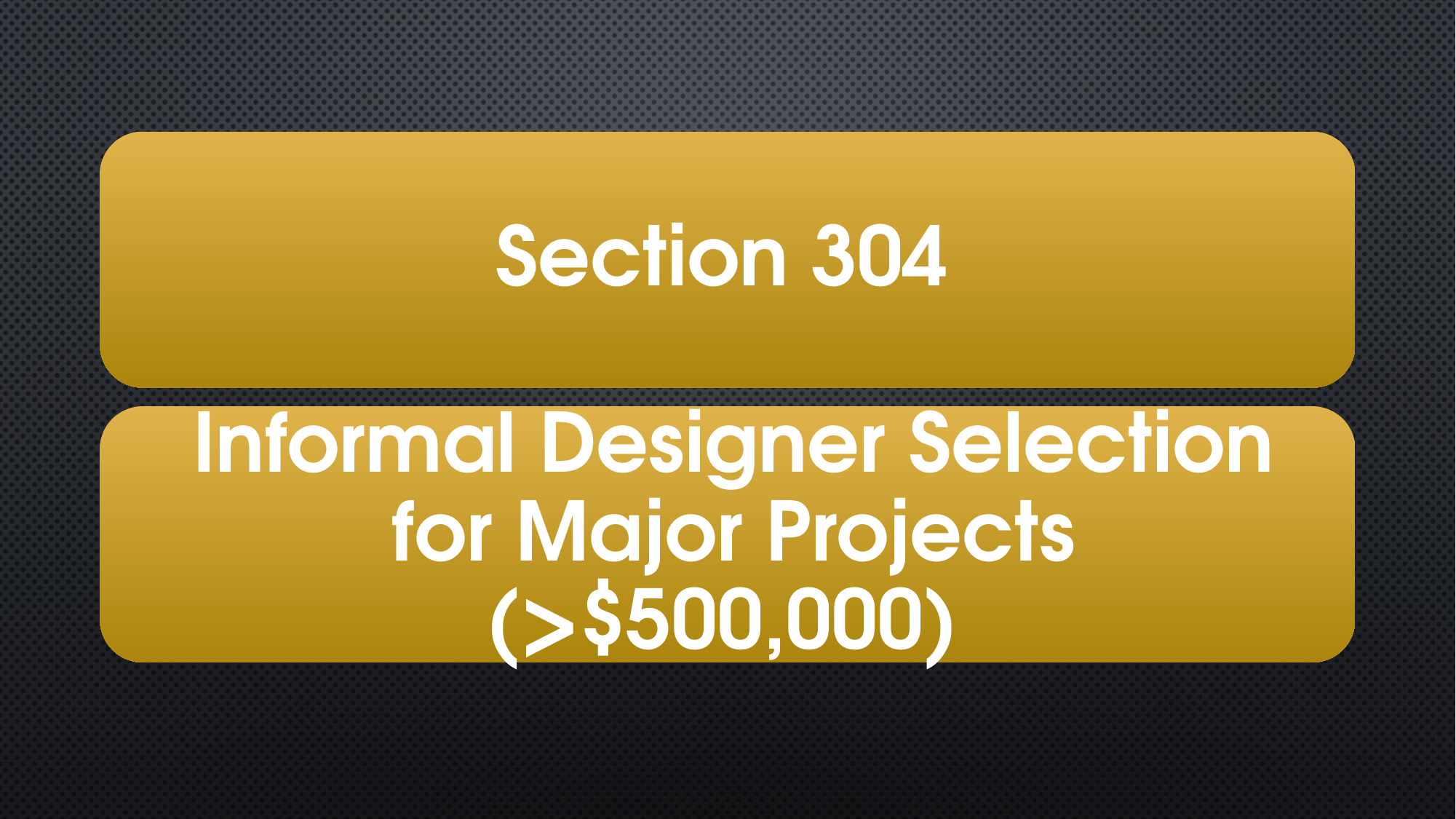

Section 304
Informal Designer Selection for Major Projects (>$500,000)